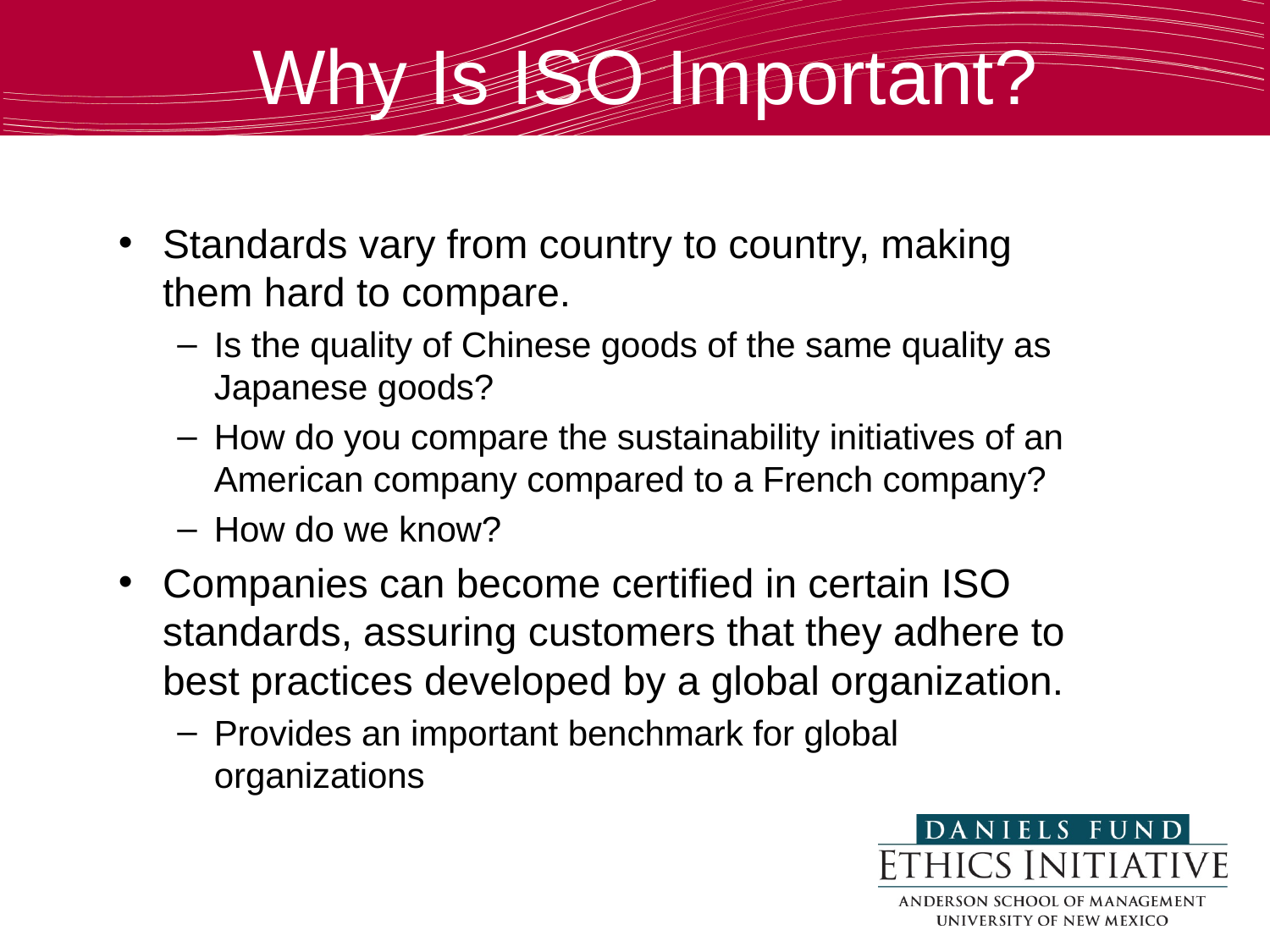

Why Is ISO Important?

Standards vary from country to country, making them hard to compare.
Is the quality of Chinese goods of the same quality as Japanese goods?
How do you compare the sustainability initiatives of an American company compared to a French company?
How do we know?
Companies can become certified in certain ISO standards, assuring customers that they adhere to best practices developed by a global organization.
Provides an important benchmark for global organizations